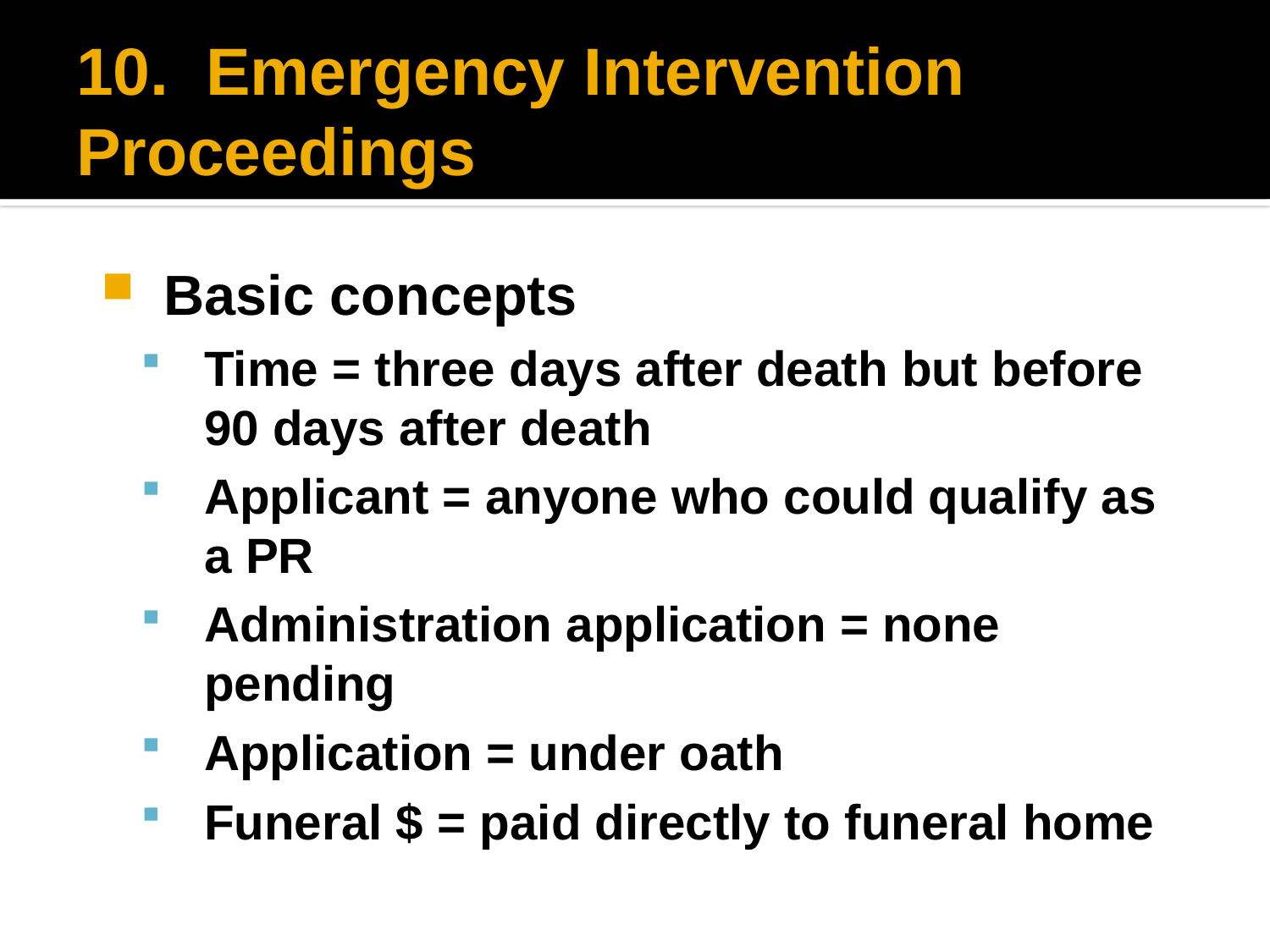

# 10.  Emergency Intervention Proceedings
Basic concepts
Time = three days after death but before 90 days after death
Applicant = anyone who could qualify as a PR
Administration application = none pending
Application = under oath
Funeral $ = paid directly to funeral home